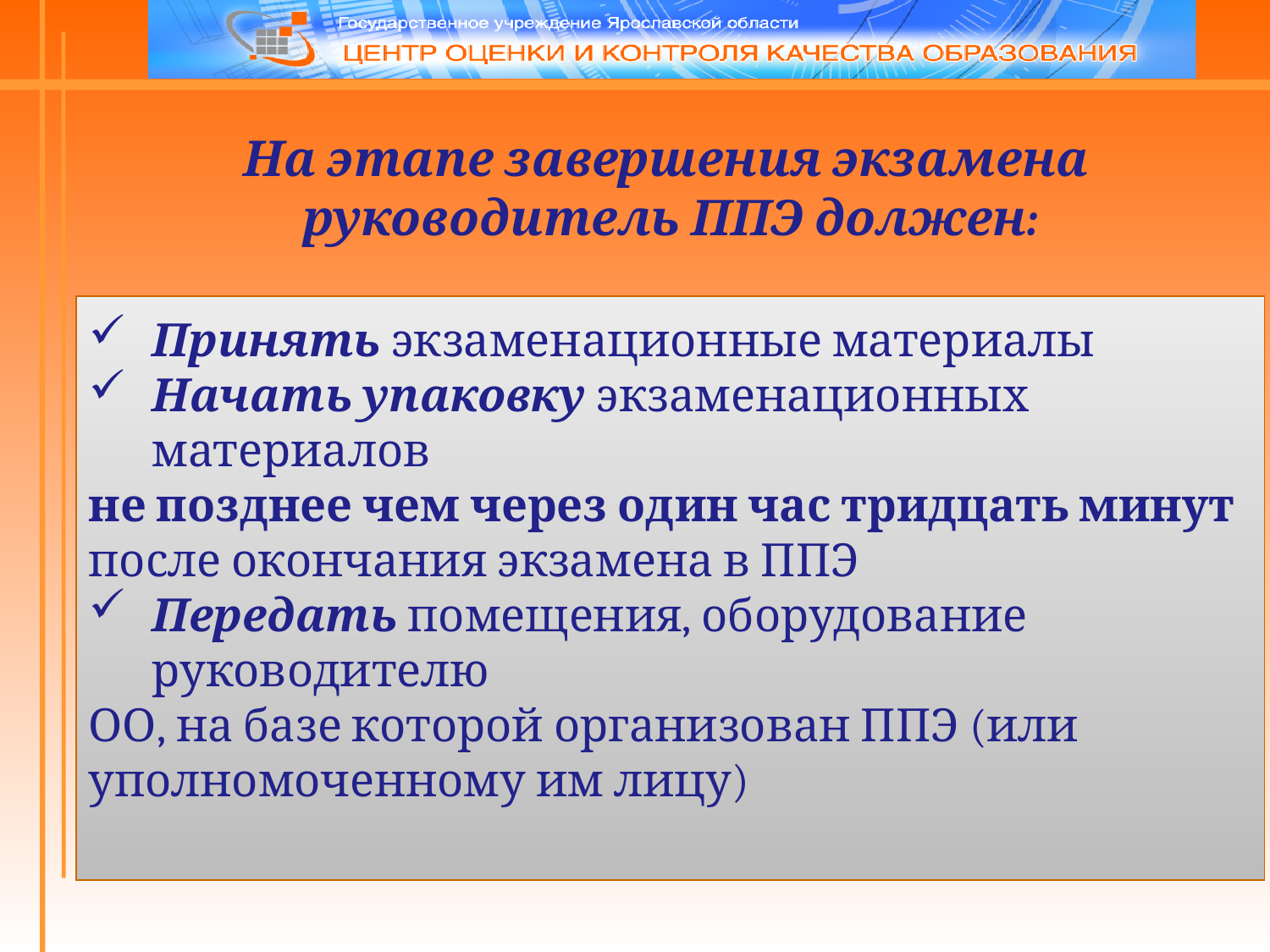

На этапе завершения экзамена  руководитель ППЭ должен:
Принять экзаменационные материалы
Начать упаковку экзаменационных материалов
не позднее чем через один час тридцать минут после окончания экзамена в ППЭ
Передать помещения, оборудование руководителю
ОО, на базе которой организован ППЭ (или уполномоченному им лицу)